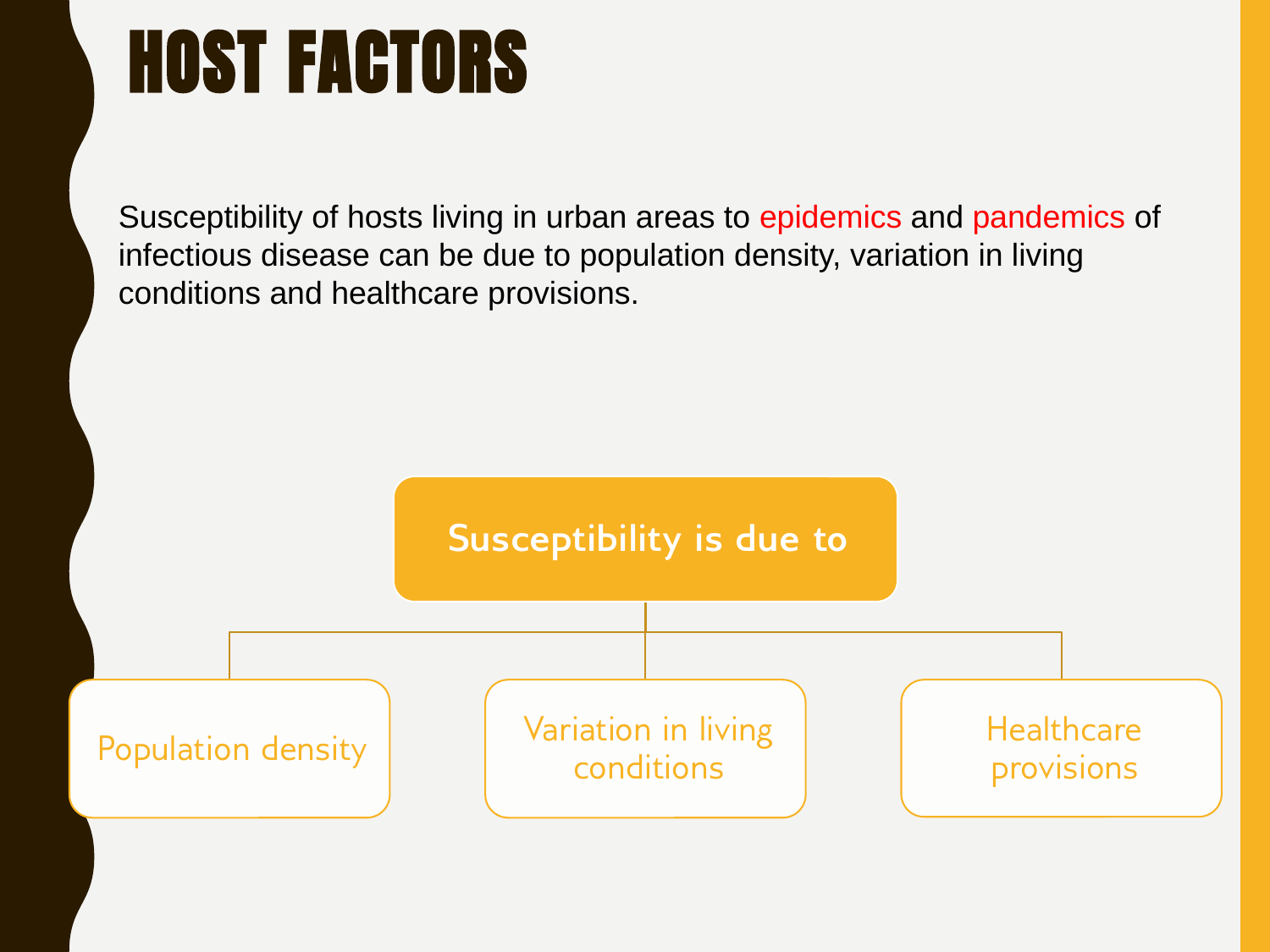

# Host Factors
Susceptibility of hosts living in urban areas to epidemics and pandemics of infectious disease can be due to population density, variation in living conditions and healthcare provisions.
Susceptibility is due to
Population density
Variation in living conditions
Healthcare provisions